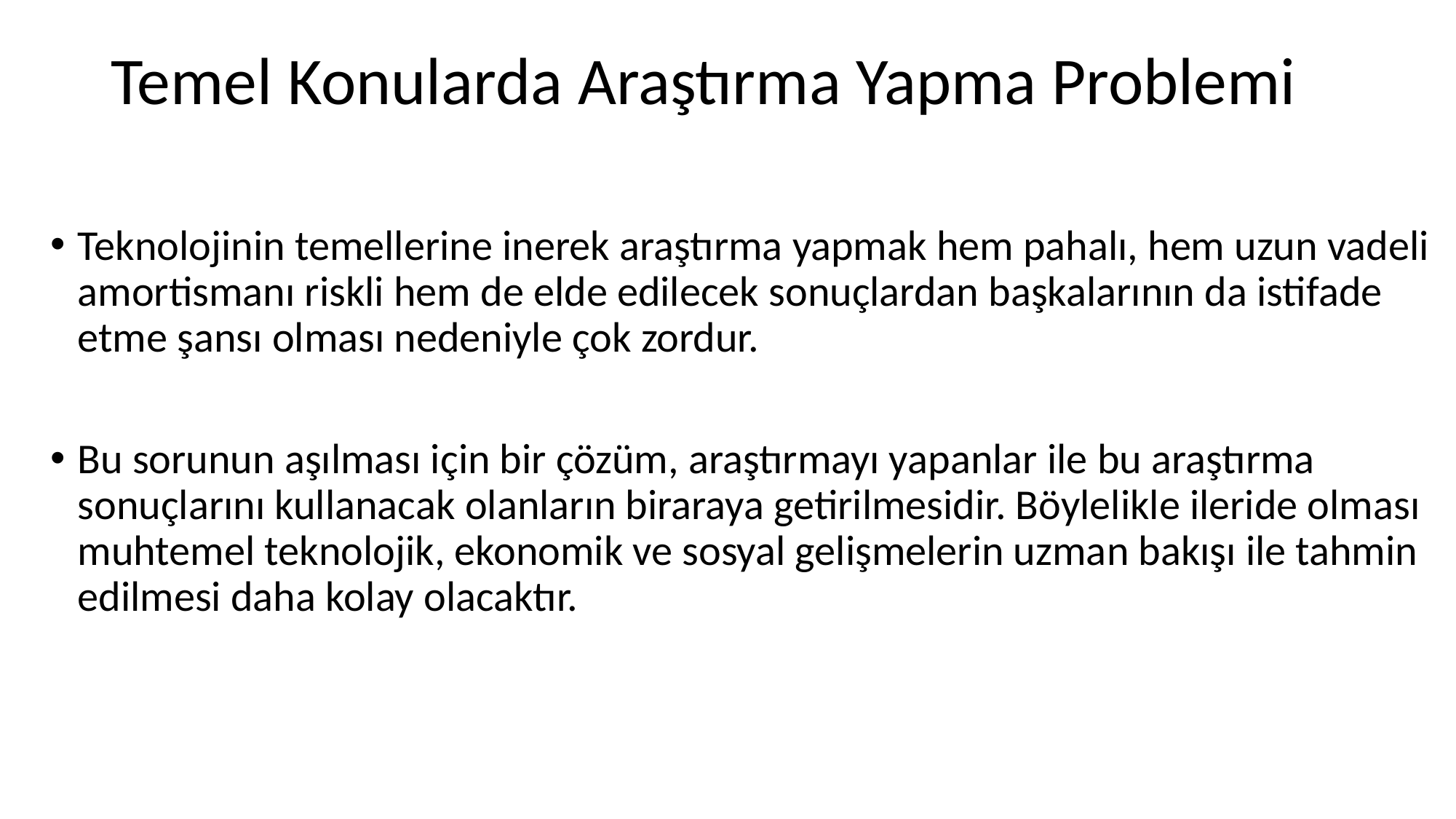

# Temel Konularda Araştırma Yapma Problemi
Teknolojinin temellerine inerek araştırma yapmak hem pahalı, hem uzun vadeli amortismanı riskli hem de elde edilecek sonuçlardan başkalarının da istifade etme şansı olması nedeniyle çok zordur.

Bu sorunun aşılması için bir çözüm, araştırmayı yapanlar ile bu araştırma sonuçlarını kullanacak olanların biraraya getirilmesidir. Böylelikle ileride olması muhtemel teknolojik, ekonomik ve sosyal gelişmelerin uzman bakışı ile tahmin edilmesi daha kolay olacaktır.